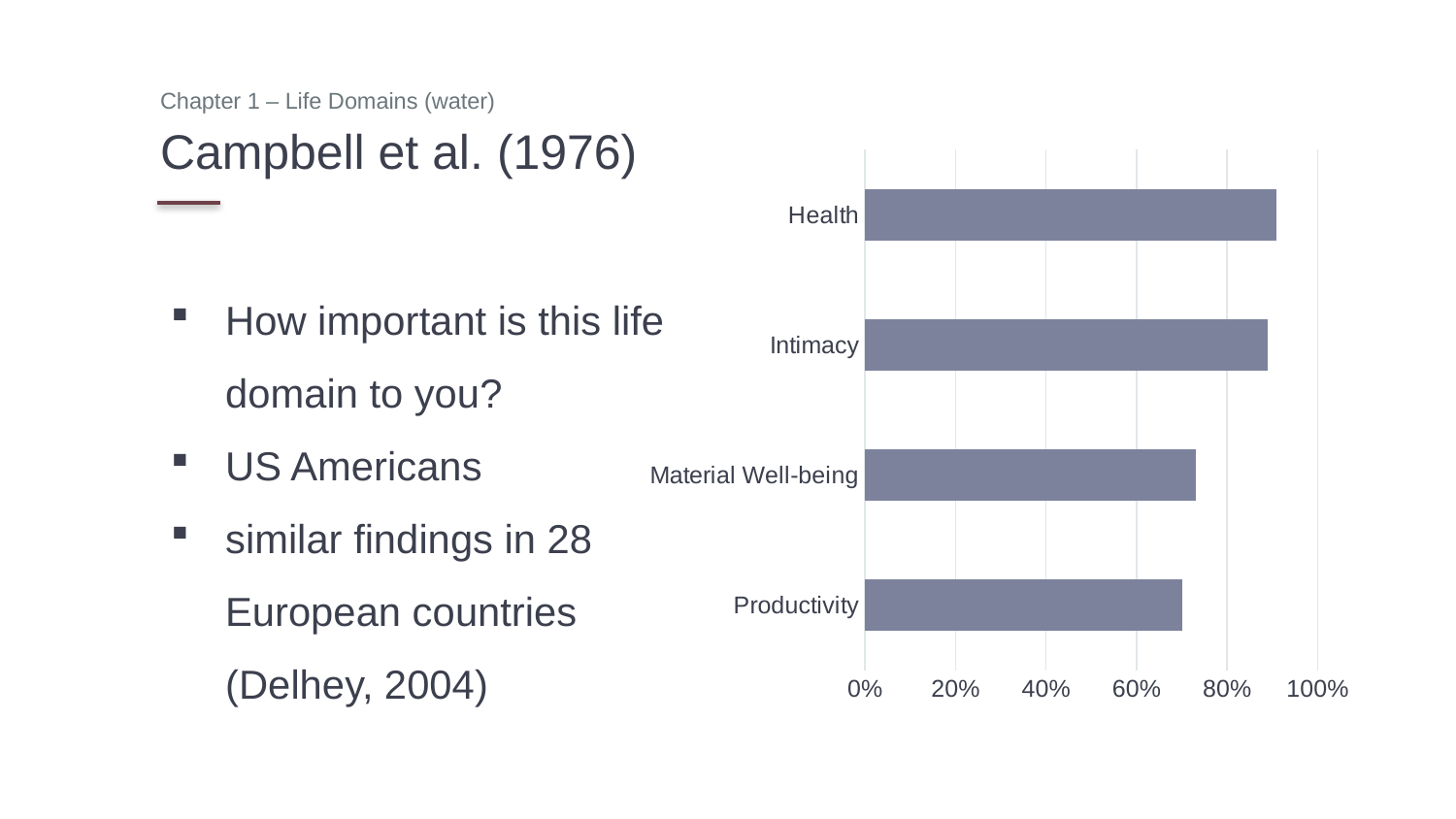

Chapter 1 – Life Domains (water)
# Campbell et al. (1976)

### Chart

| Category |
|---|

### Chart

| Category | How important is this life domain to you? |
|---|---|
| Productivity | 0.7 |
| Material Well-being | 0.73 |
| Intimacy | 0.89 |
| Health | 0.91 |
How important is this life domain to you?
US Americans
similar findings in 28 European countries (Delhey, 2004)